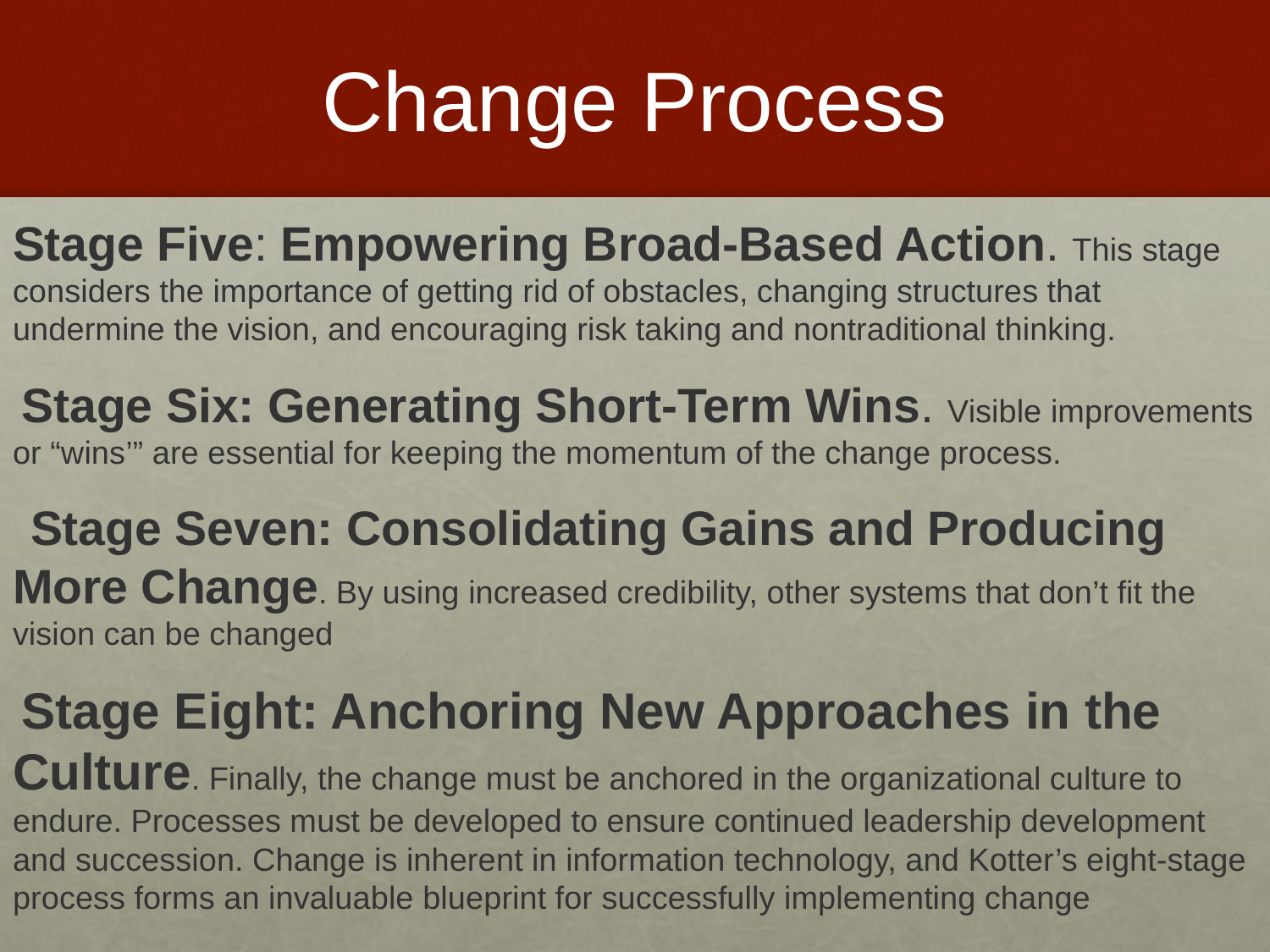

# Change Process
Stage Five: Empowering Broad-Based Action. This stage considers the importance of getting rid of obstacles, changing structures that undermine the vision, and encouraging risk taking and nontraditional thinking.
 Stage Six: Generating Short-Term Wins. Visible improvements or “wins’” are essential for keeping the momentum of the change process.
  Stage Seven: Consolidating Gains and Producing More Change. By using increased credibility, other systems that don’t fit the vision can be changed
 Stage Eight: Anchoring New Approaches in the Culture. Finally, the change must be anchored in the organizational culture to endure. Processes must be developed to ensure continued leadership development and succession. Change is inherent in information technology, and Kotter’s eight-stage process forms an invaluable blueprint for successfully implementing change